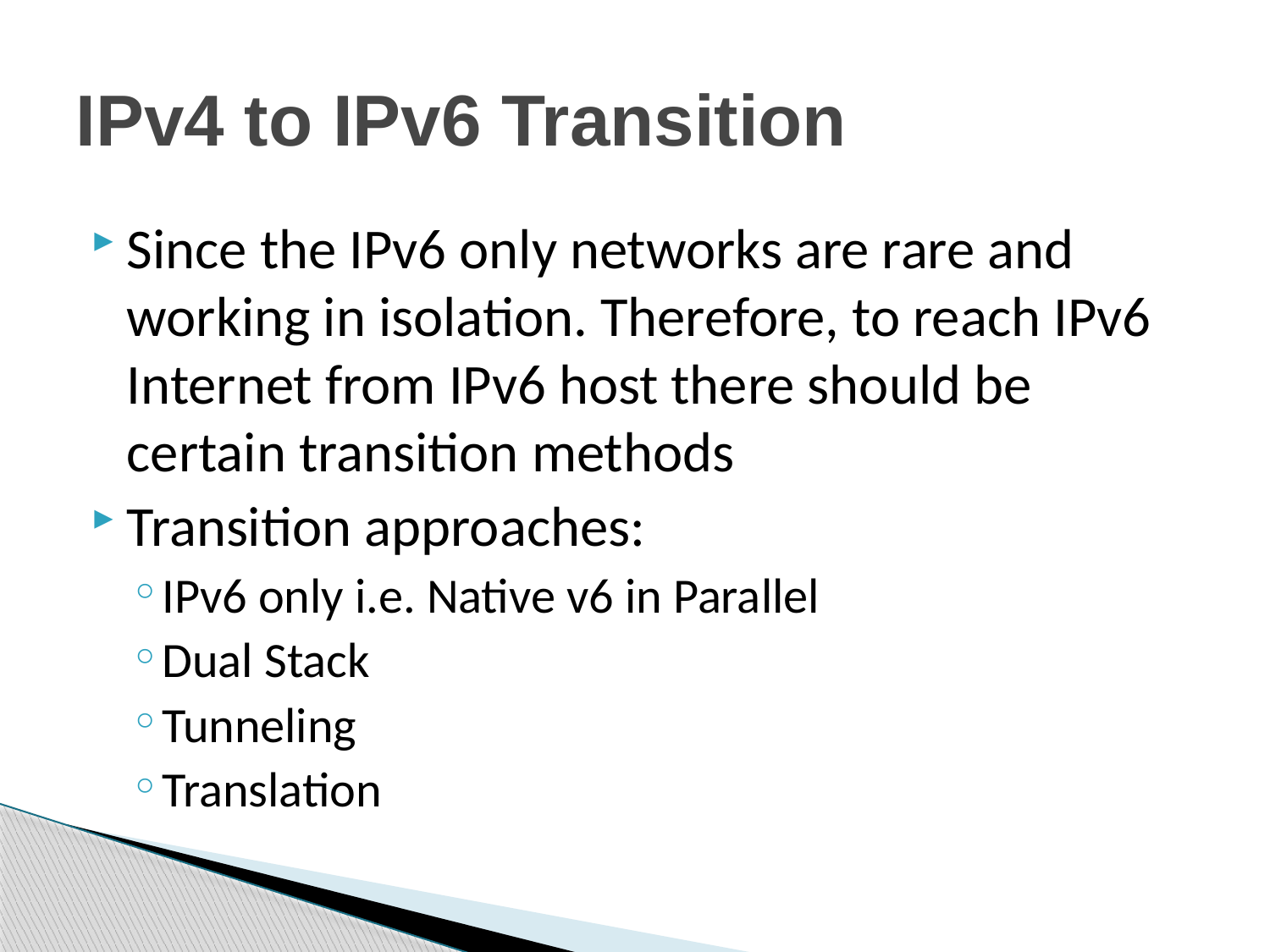

# IPv4 to IPv6 Transition
Since the IPv6 only networks are rare and working in isolation. Therefore, to reach IPv6 Internet from IPv6 host there should be certain transition methods
Transition approaches:
IPv6 only i.e. Native v6 in Parallel
Dual Stack
Tunneling
Translation